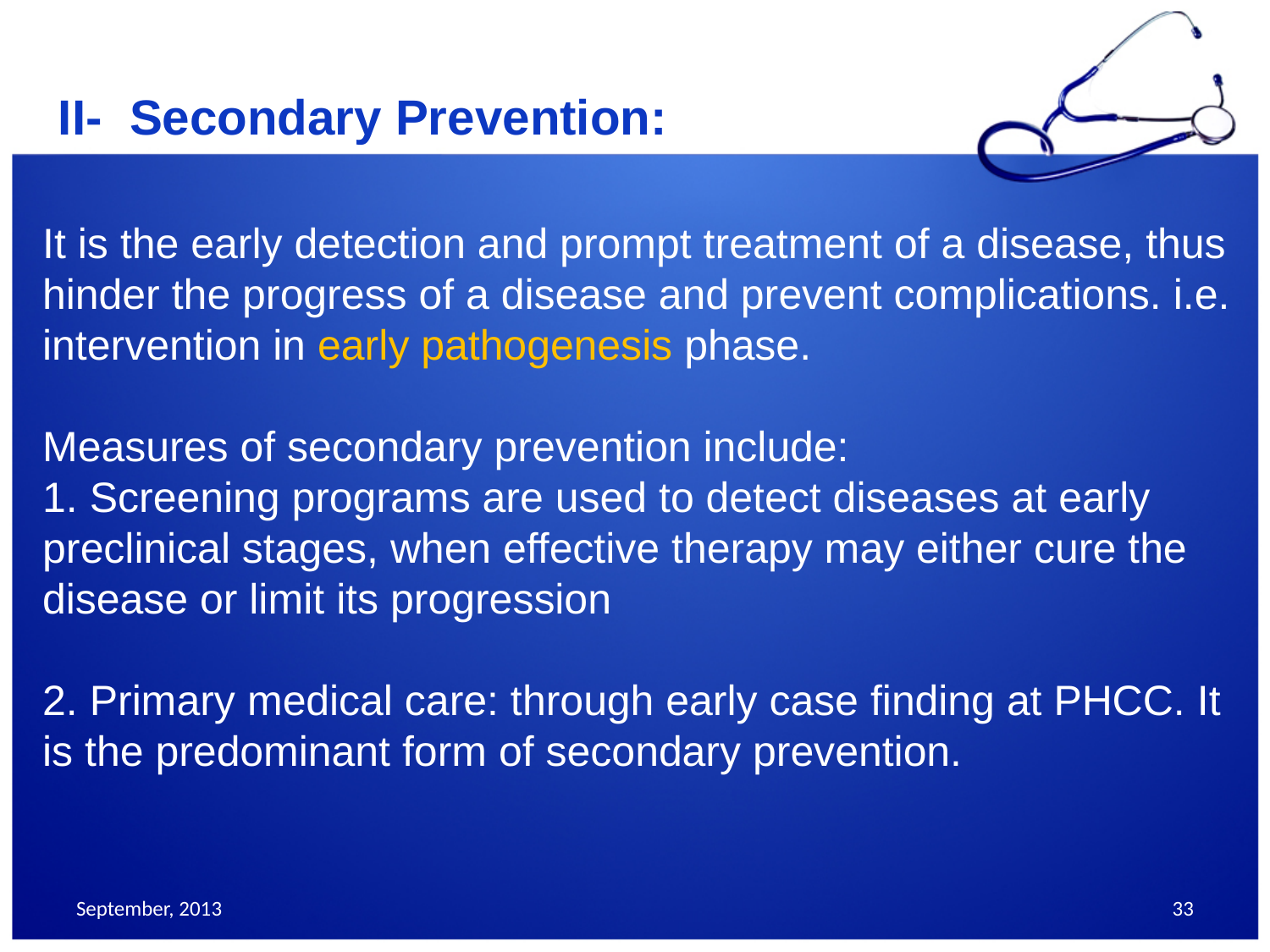

II-  Secondary Prevention:
# It is the early detection and prompt treatment of a disease, thus hinder the progress of a disease and prevent complications. i.e. intervention in early pathogenesis phase. Measures of secondary prevention include: 1. Screening programs are used to detect diseases at early preclinical stages, when effective therapy may either cure the disease or limit its progression 2. Primary medical care: through early case finding at PHCC. It is the predominant form of secondary prevention.
September, 2013
33